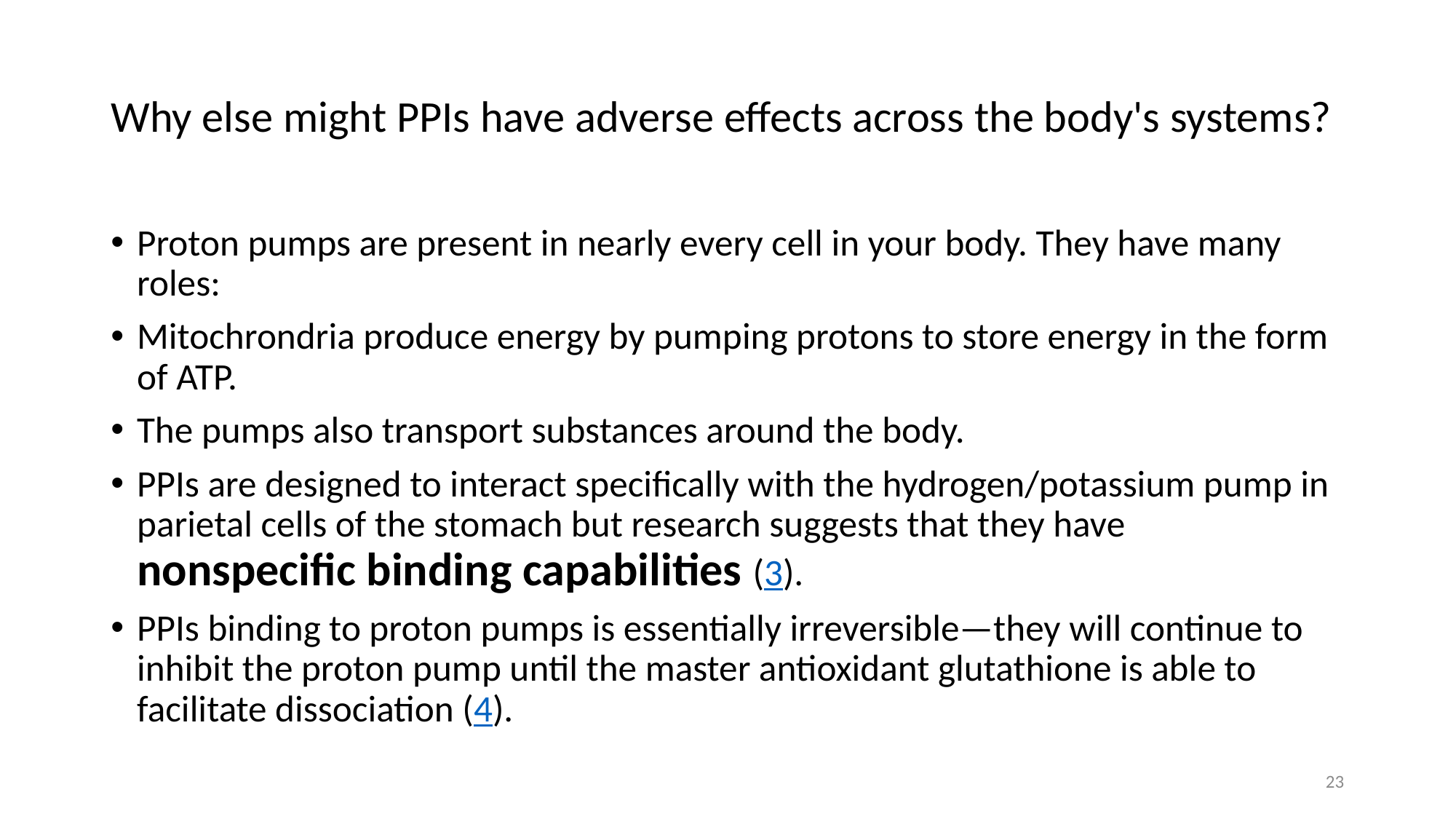

# Why else might PPIs have adverse effects across the body's systems?
Proton pumps are present in nearly every cell in your body. They have many roles:
Mitochrondria produce energy by pumping protons to store energy in the form of ATP.
The pumps also transport substances around the body.
PPIs are designed to interact specifically with the hydrogen/potassium pump in parietal cells of the stomach but research suggests that they have nonspecific binding capabilities (3).
PPIs binding to proton pumps is essentially irreversible—they will continue to inhibit the proton pump until the master antioxidant glutathione is able to facilitate dissociation (4).

23